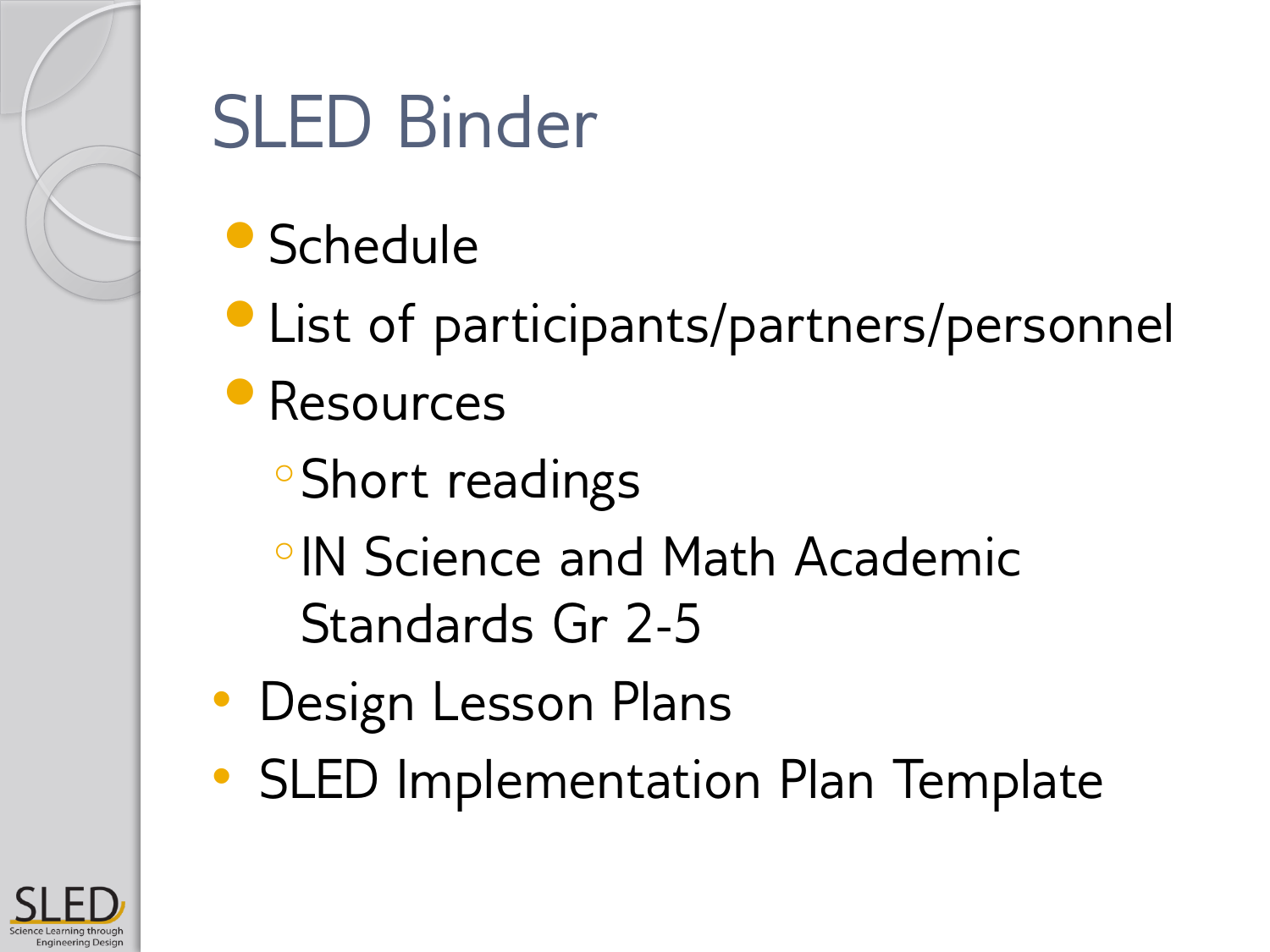

# SLED Binder
Schedule
List of participants/partners/personnel
Resources
Short readings
IN Science and Math Academic Standards Gr 2-5
Design Lesson Plans
SLED Implementation Plan Template